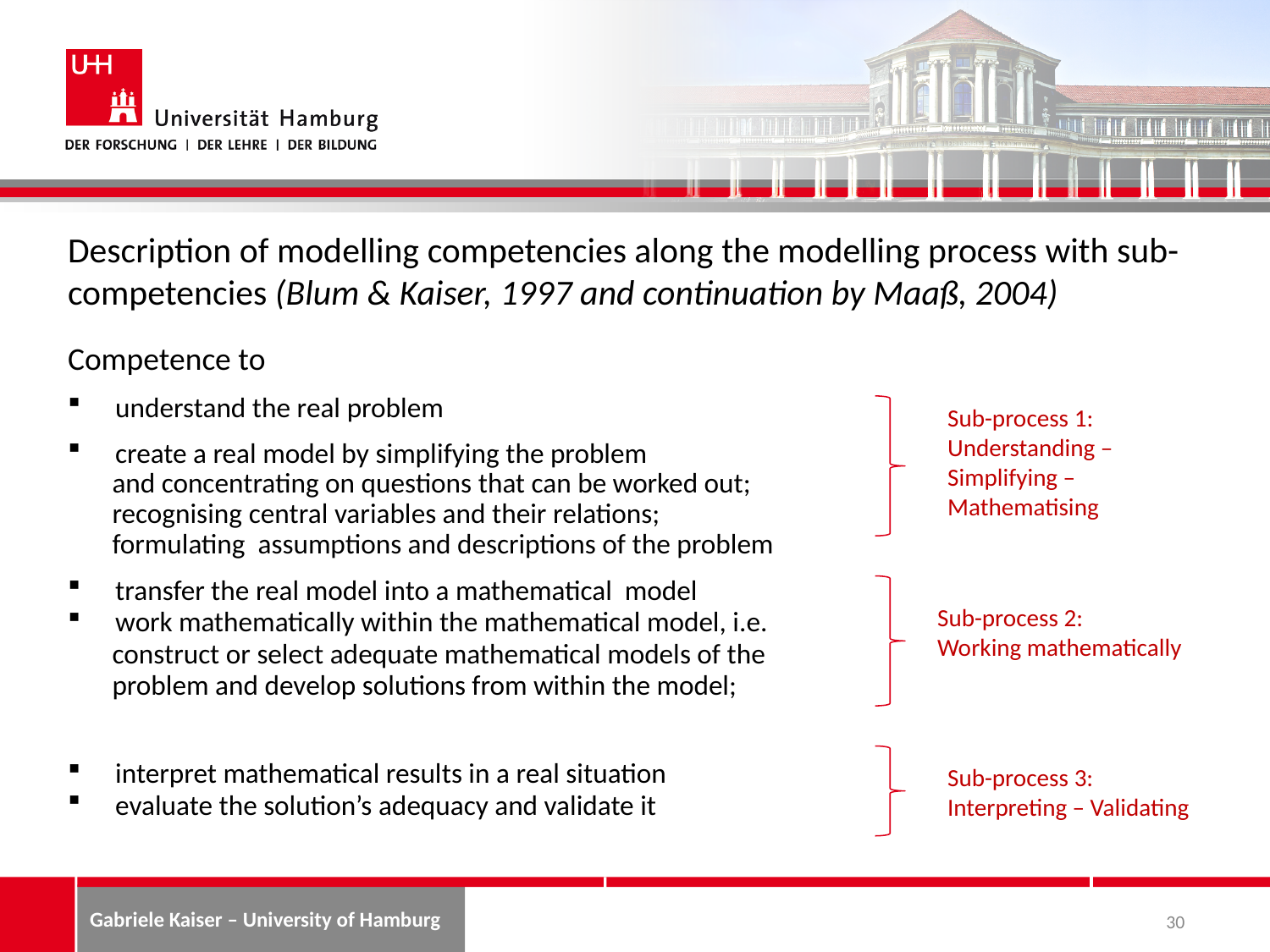

# Description of modelling competencies along the modelling process with sub-competencies (Blum & Kaiser, 1997 and continuation by Maaß, 2004)
Competence to
understand the real problem
create a real model by simplifying the problem
       and concentrating on questions that can be worked out;
       recognising central variables and their relations;
       formulating  assumptions and descriptions of the problem
transfer the real model into a mathematical  model
work mathematically within the mathematical model, i.e.
       construct or select adequate mathematical models of the
       problem and develop solutions from within the model;

interpret mathematical results in a real situation
evaluate the solution’s adequacy and validate it

Sub-process 1:
Understanding – Simplifying – Mathematising

Sub-process 2:
Working mathematically

Sub-process 3:
Interpreting – Validating

30